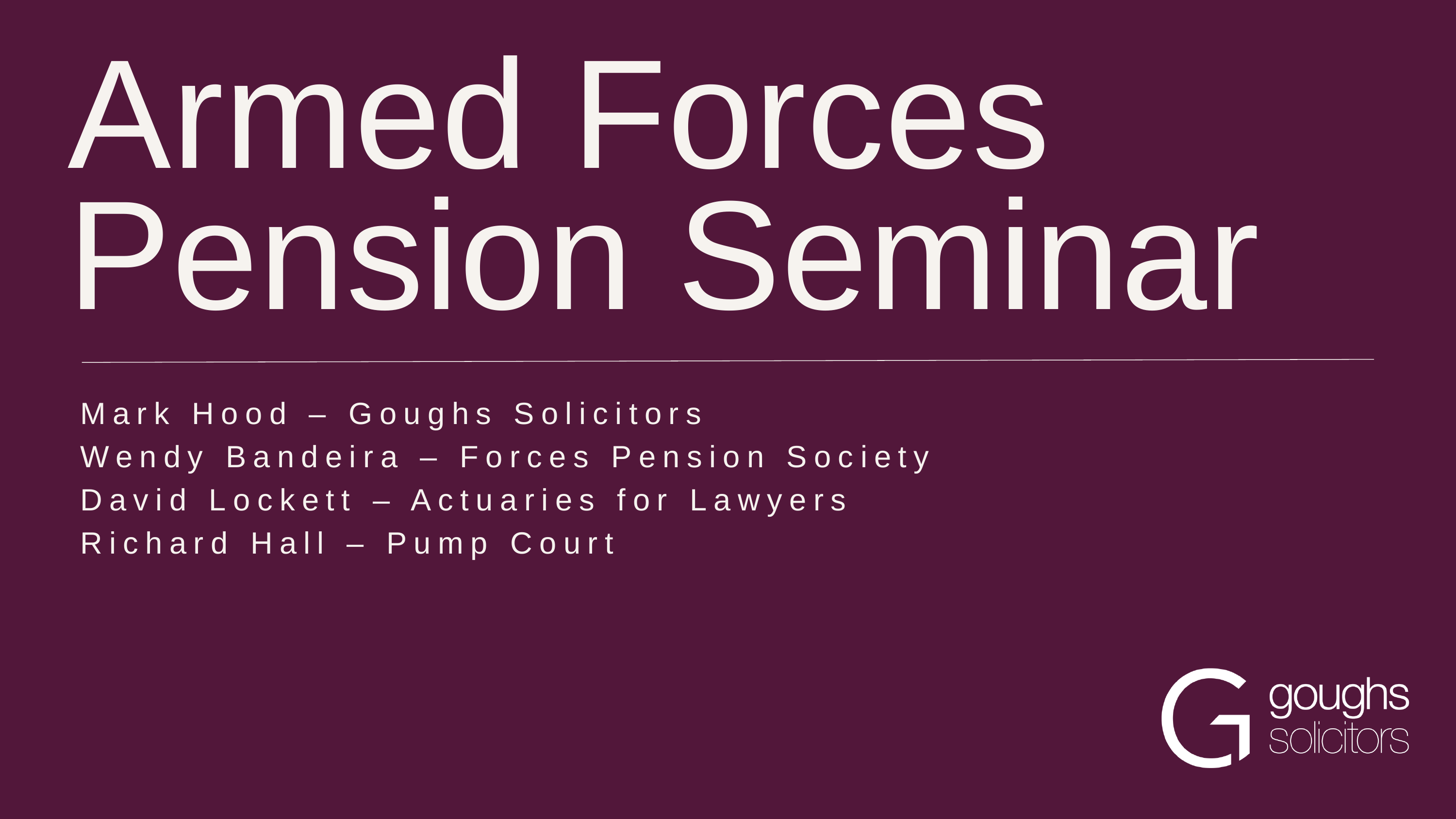

Armed Forces Pension Seminar

Mark Hood – Goughs Solicitors
Wendy Bandeira – Forces Pension Society
David Lockett – Actuaries for Lawyers
Richard Hall – Pump Court